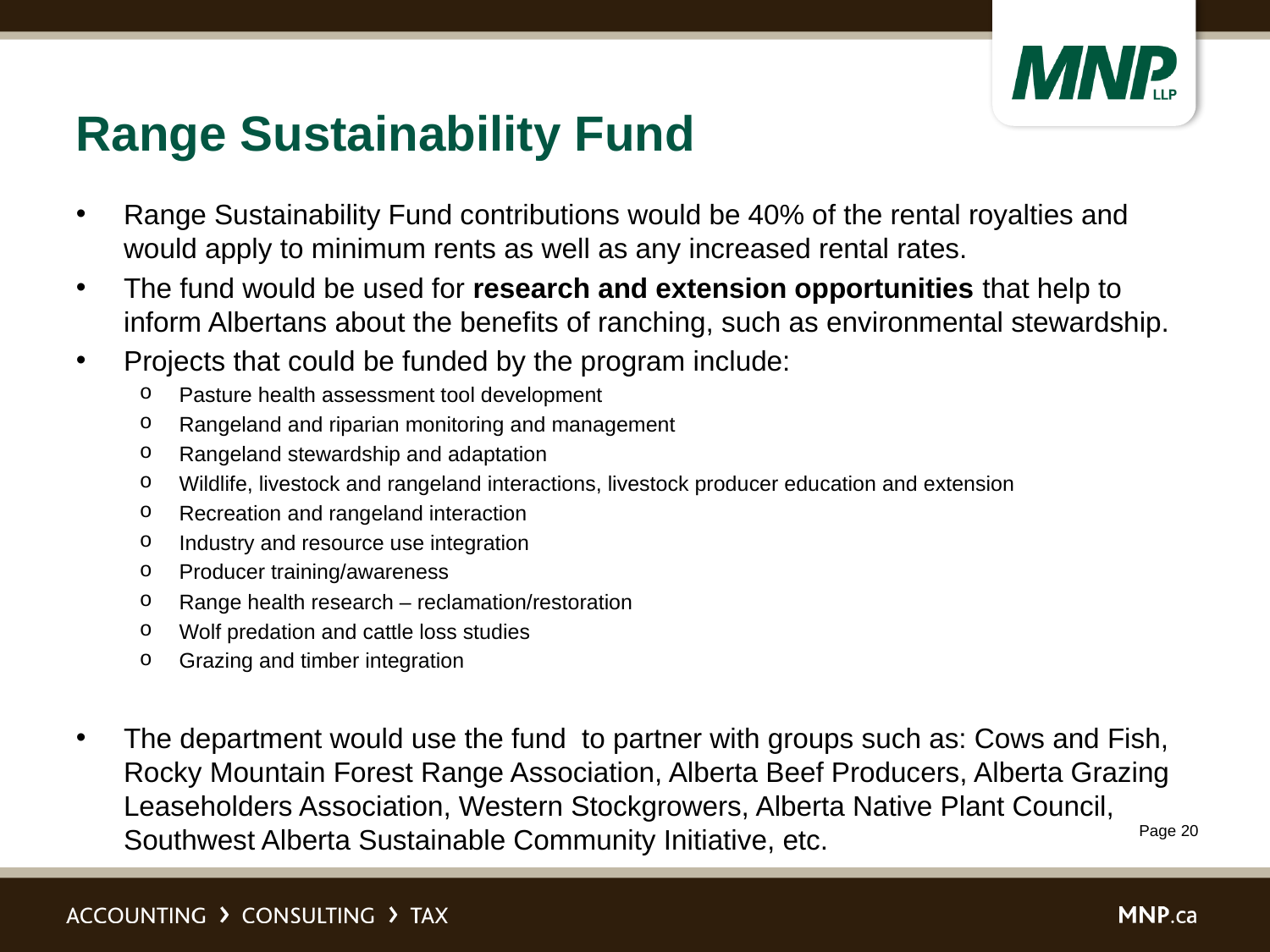

# Range Sustainability Fund
Range Sustainability Fund contributions would be 40% of the rental royalties and would apply to minimum rents as well as any increased rental rates.
The fund would be used for research and extension opportunities that help to inform Albertans about the benefits of ranching, such as environmental stewardship.
Projects that could be funded by the program include:
Pasture health assessment tool development
Rangeland and riparian monitoring and management
Rangeland stewardship and adaptation
Wildlife, livestock and rangeland interactions, livestock producer education and extension
Recreation and rangeland interaction
Industry and resource use integration
Producer training/awareness
Range health research – reclamation/restoration
Wolf predation and cattle loss studies
Grazing and timber integration

The department would use the fund  to partner with groups such as: Cows and Fish, Rocky Mountain Forest Range Association, Alberta Beef Producers, Alberta Grazing Leaseholders Association, Western Stockgrowers, Alberta Native Plant Council, Southwest Alberta Sustainable Community Initiative, etc.